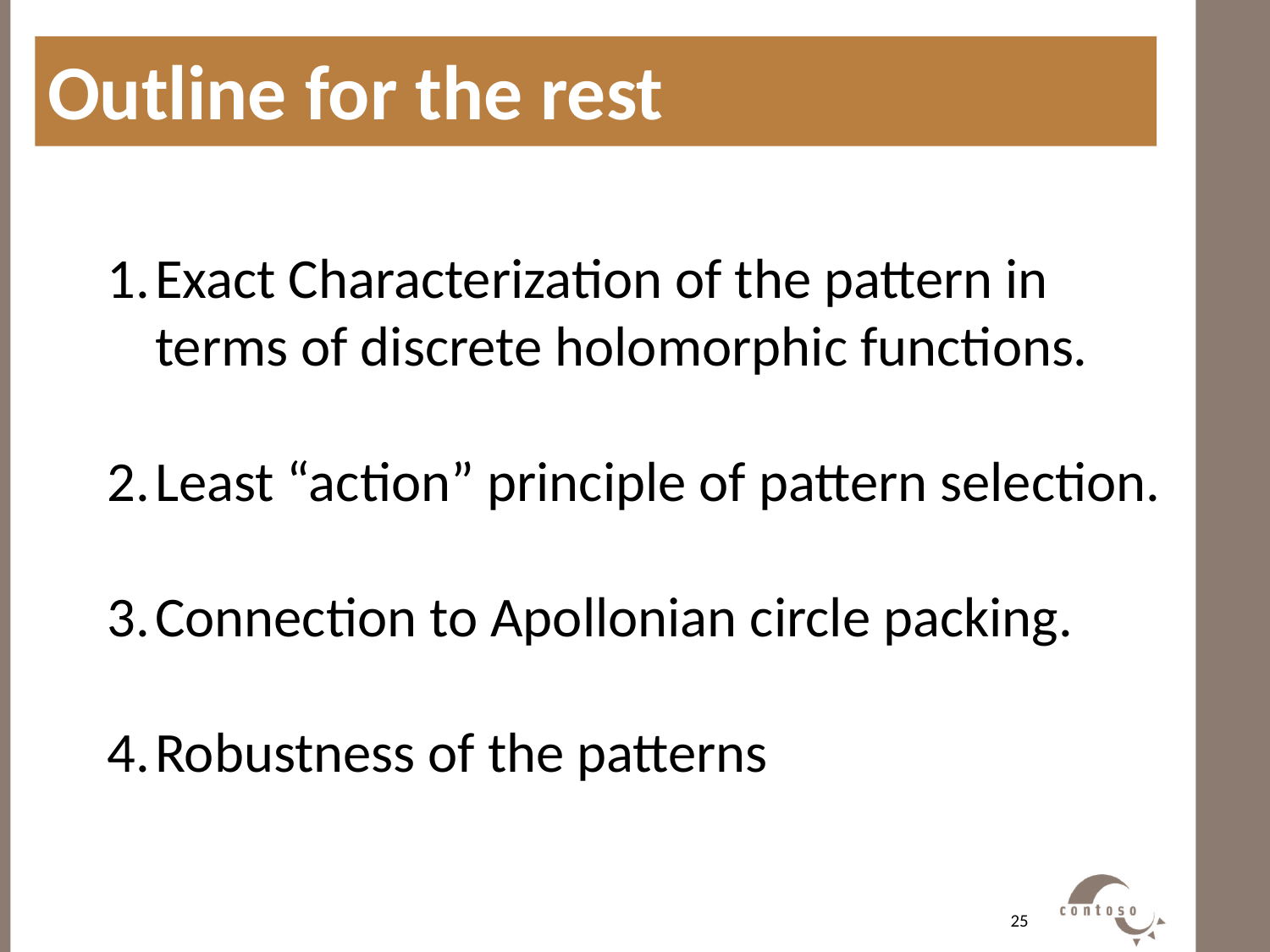

Outline for the rest
#
Exact Characterization of the pattern in terms of discrete holomorphic functions.
Least “action” principle of pattern selection.
Connection to Apollonian circle packing.

Robustness of the patterns
25